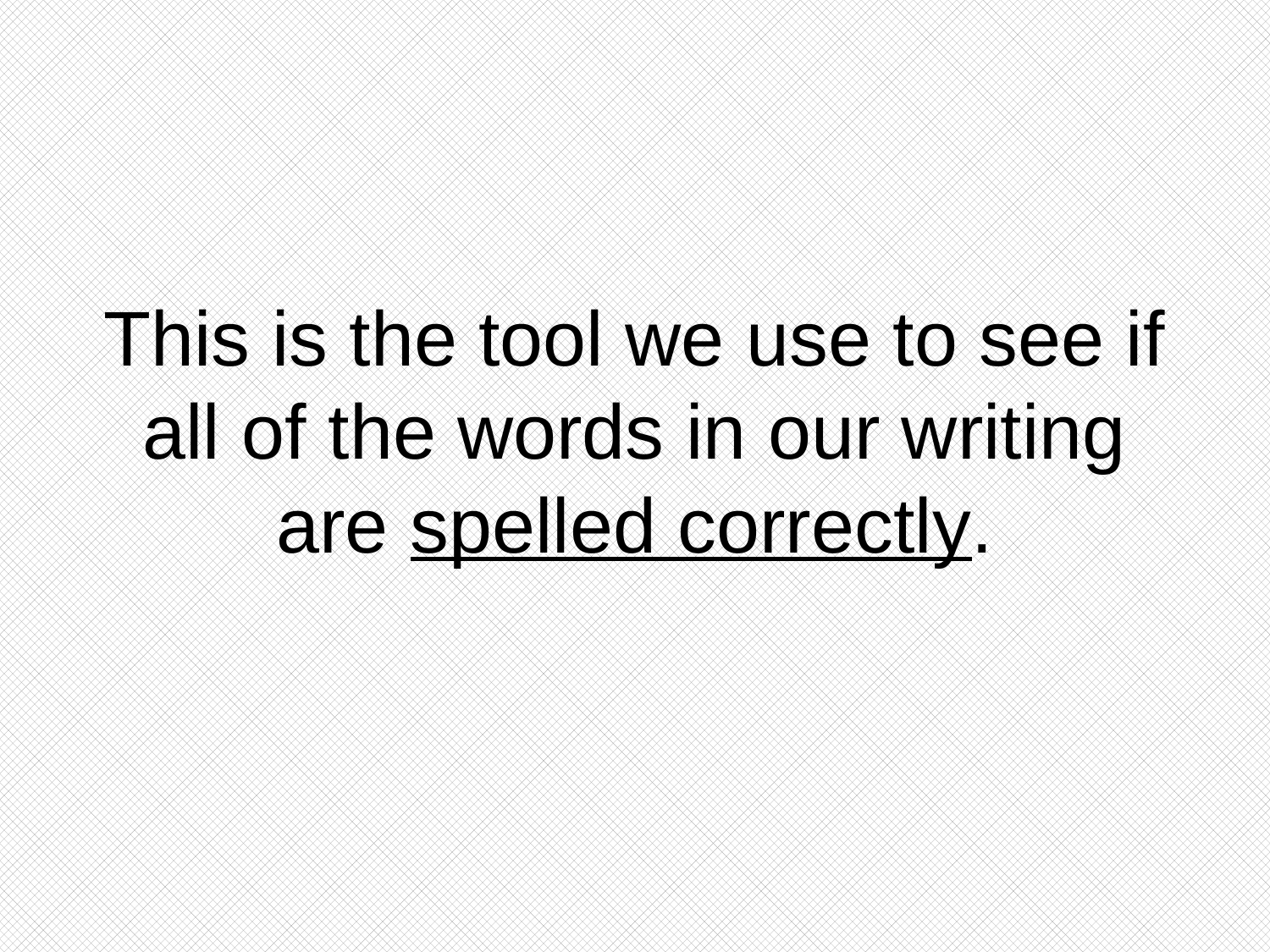

# This is the tool we use to see if all of the words in our writing are spelled correctly.